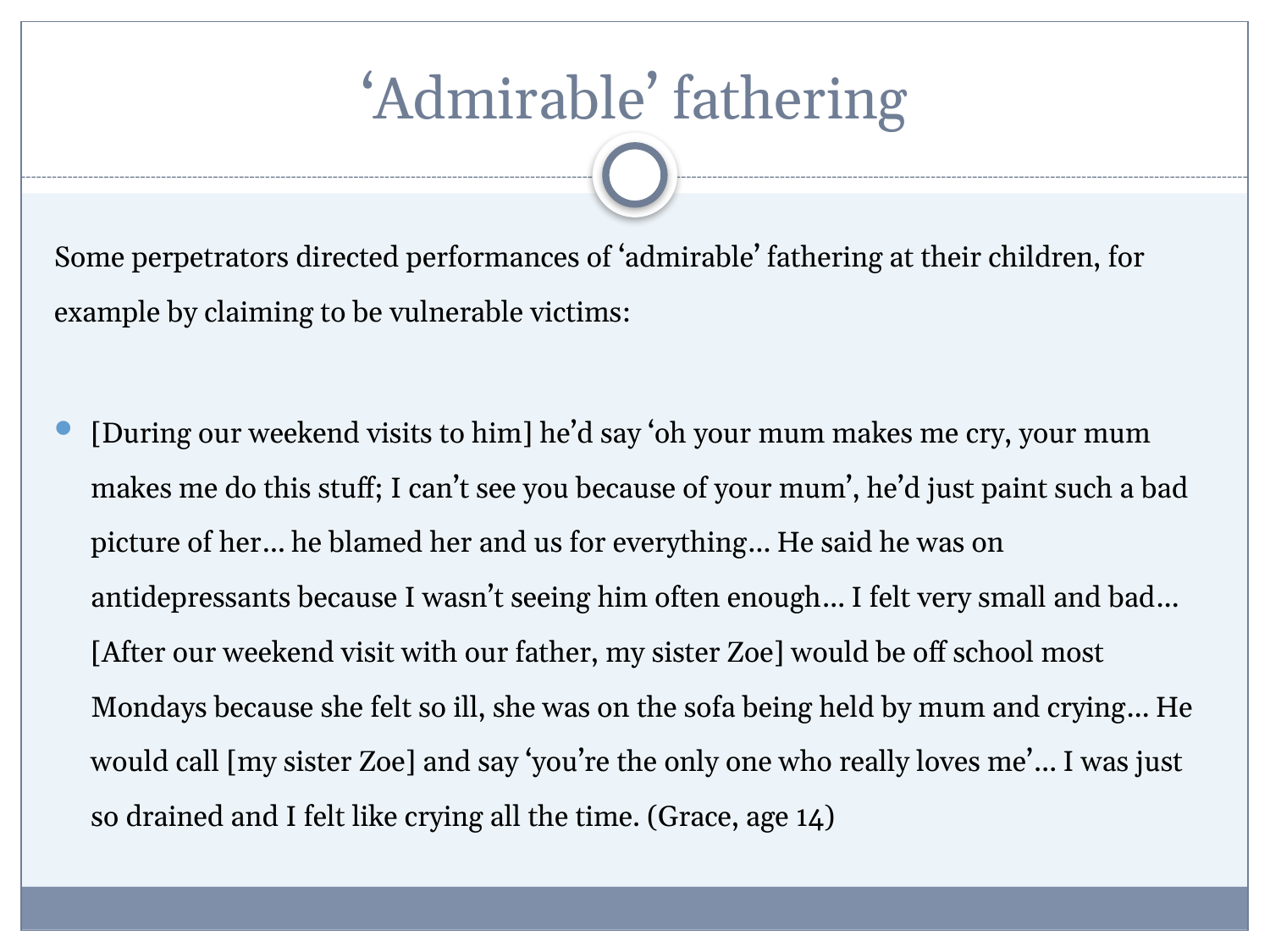

# ‘Admirable’ fathering
Some perpetrators directed performances of ‘admirable’ fathering at their children, for example by claiming to be vulnerable victims:

[During our weekend visits to him] he’d say ‘oh your mum makes me cry, your mum makes me do this stuff; I can’t see you because of your mum’, he’d just paint such a bad picture of her… he blamed her and us for everything… He said he was on antidepressants because I wasn’t seeing him often enough… I felt very small and bad… [After our weekend visit with our father, my sister Zoe] would be off school most Mondays because she felt so ill, she was on the sofa being held by mum and crying… He would call [my sister Zoe] and say ‘you’re the only one who really loves me’… I was just so drained and I felt like crying all the time. (Grace, age 14)